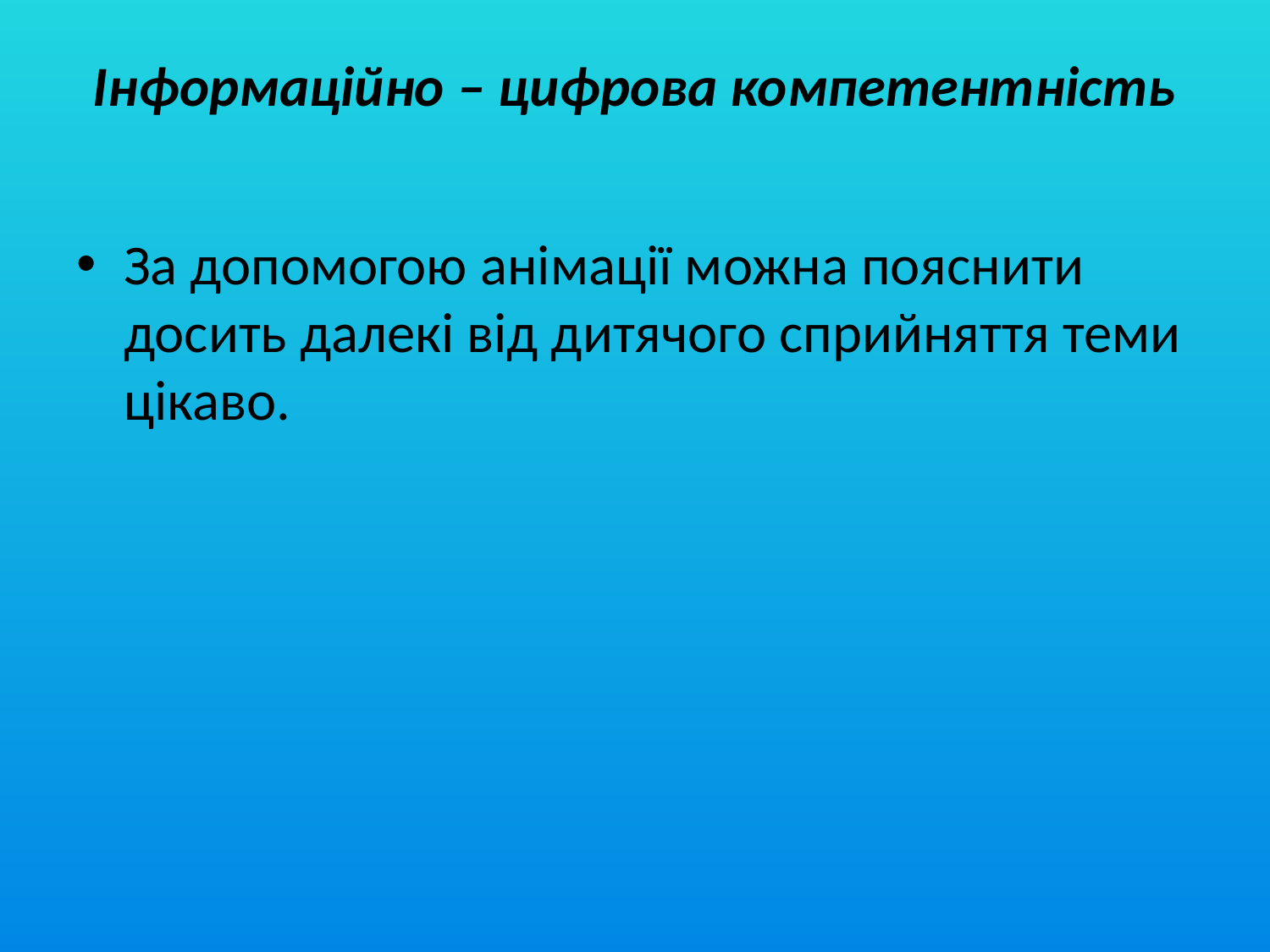

# Інформаційно – цифрова компетентність
За допомогою анімації можна пояснити досить далекі від дитячого сприйняття теми цікаво.